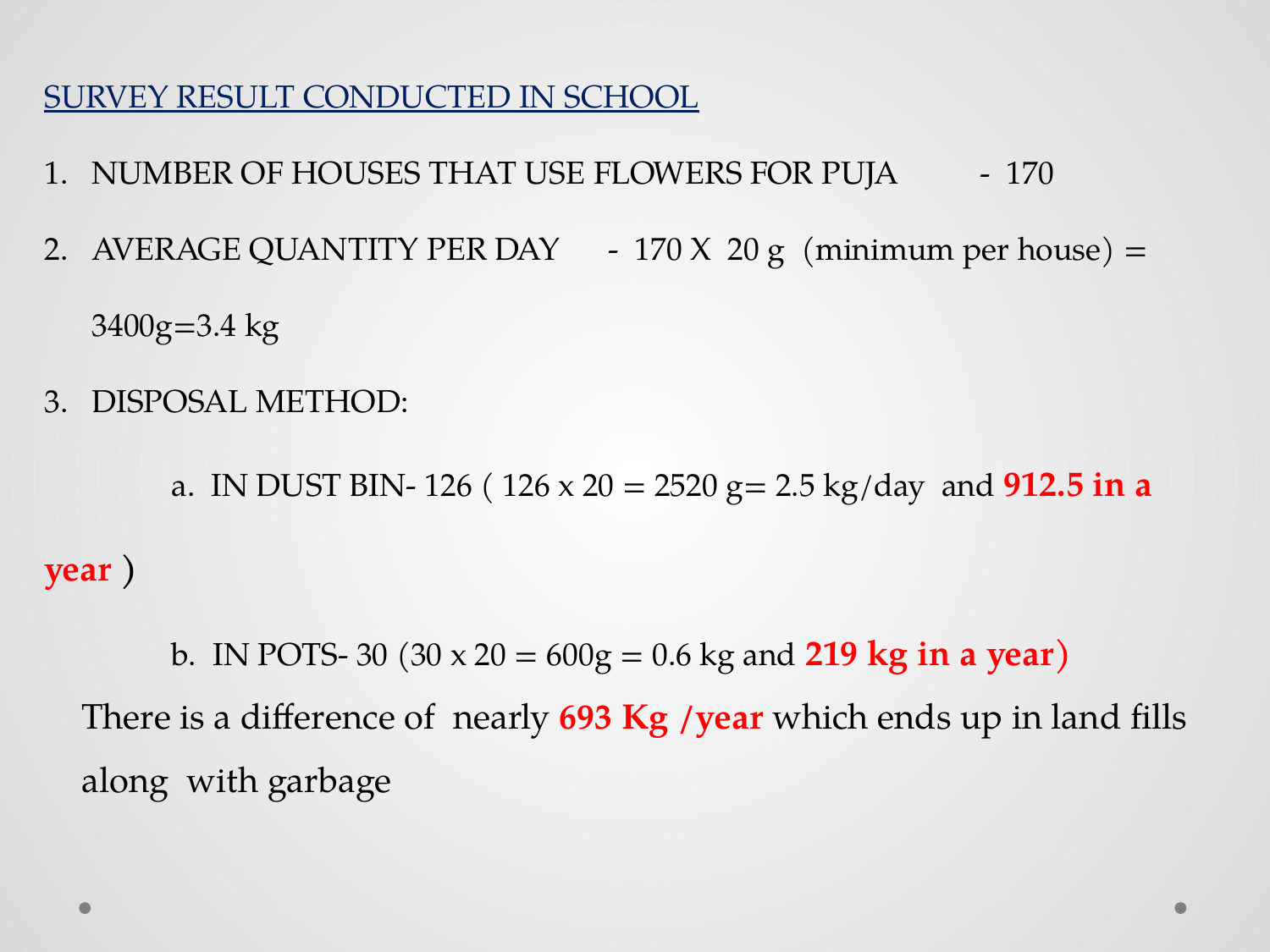

SURVEY RESULT CONDUCTED IN SCHOOL
NUMBER OF HOUSES THAT USE FLOWERS FOR PUJA          -  170
AVERAGE QUANTITY PER DAY      -  170 X  20 g  (minimum per house) = 3400g=3.4 kg
DISPOSAL METHOD:
	a.  IN DUST BIN- 126 ( 126 x 20 = 2520 g= 2.5 kg/day  and 912.5 in a year )
	b.  IN POTS- 30 (30 x 20 = 600g = 0.6 kg and 219 kg in a year)

There is a difference of  nearly 693 Kg /year which ends up in land fills along  with garbage